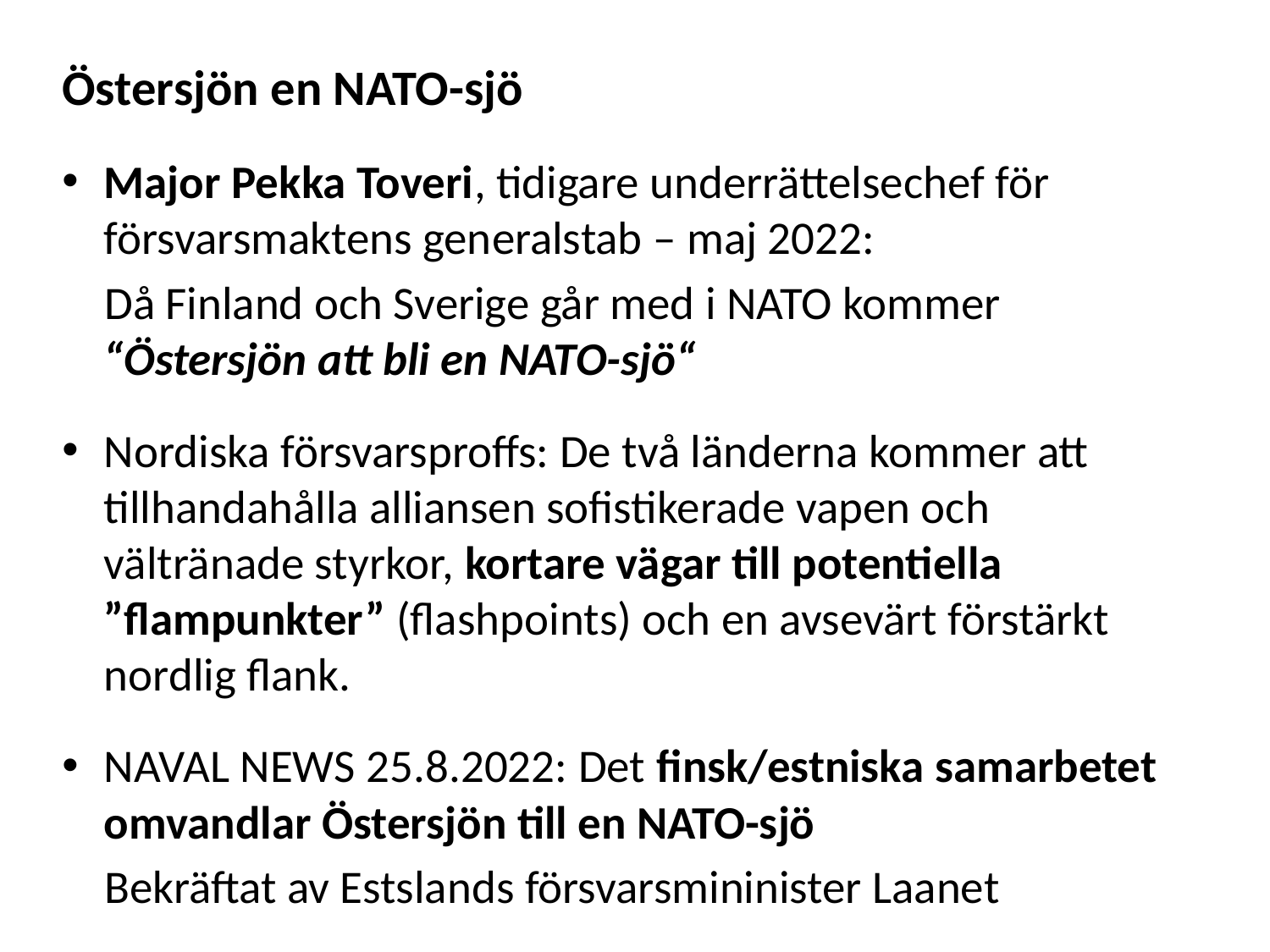

Östersjön en NATO-sjö

Major Pekka Toveri, tidigare underrättelsechef för försvarsmaktens generalstab – maj 2022:
    Då Finland och Sverige går med i NATO kommer “Östersjön att bli en NATO-sjö“

Nordiska försvarsproffs: De två länderna kommer att tillhandahålla alliansen sofistikerade vapen och vältränade styrkor, kortare vägar till potentiella ”flampunkter” (flashpoints) och en avsevärt förstärkt nordlig flank.

NAVAL NEWS 25.8.2022: Det finsk/estniska samarbetet omvandlar Östersjön till en NATO-sjö
    Bekräftat av Estslands försvarsmininister Laanet